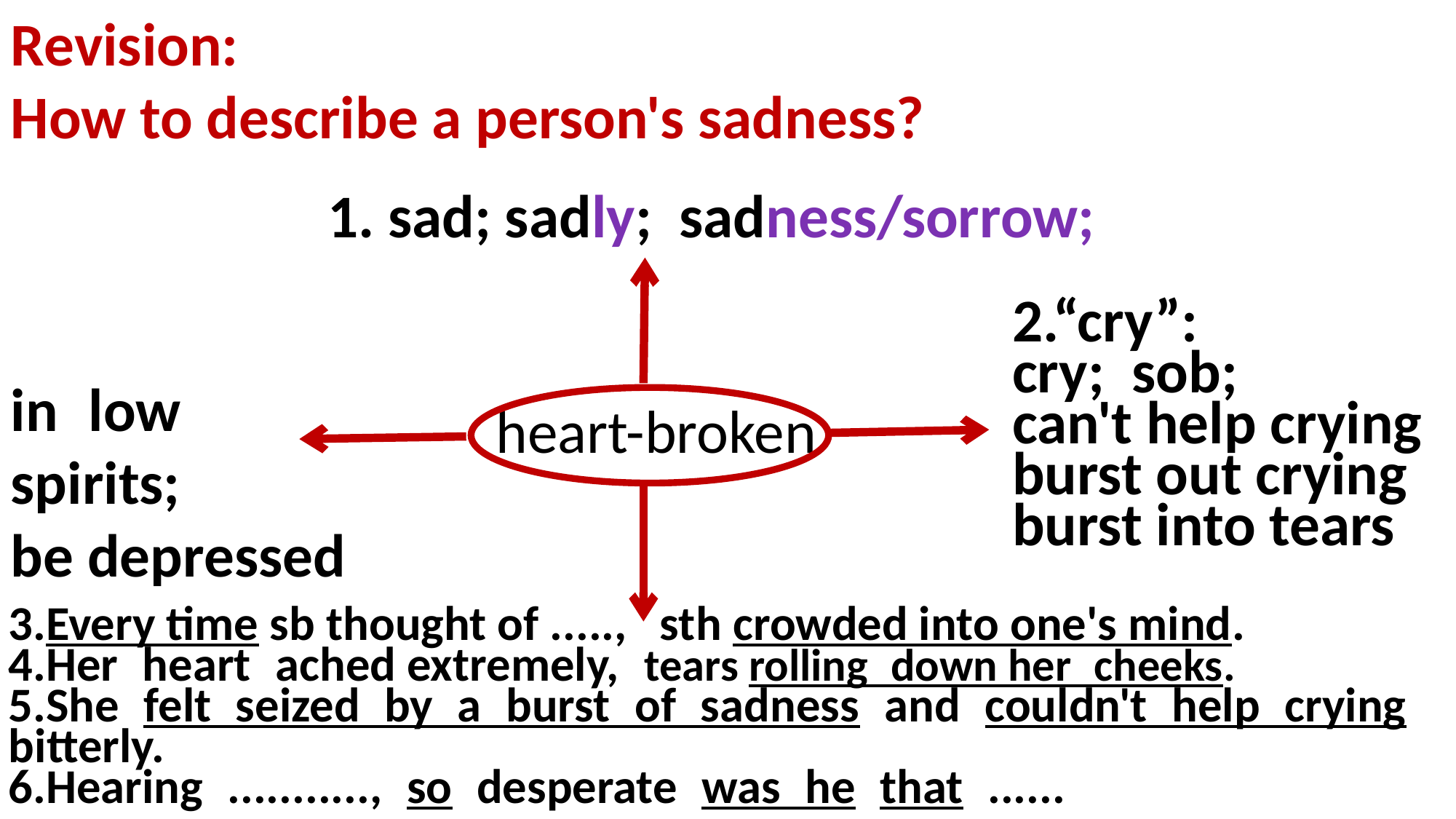

Revision:
How to describe a person's sadness?
1. sad; sadly;  sadness/sorrow;
2.“cry”:
cry;  sob;
can't help crying
burst out crying
burst into tears
in low spirits;
be depressed

heart-broken
3.Every time sb thought of .....,   sth crowded into one's mind.
4.Her heart ached extremely, tears rolling down her cheeks.
5.She felt seized by a burst of sadness and couldn't help crying
bitterly.
6.Hearing ..........., so desperate was he that ......